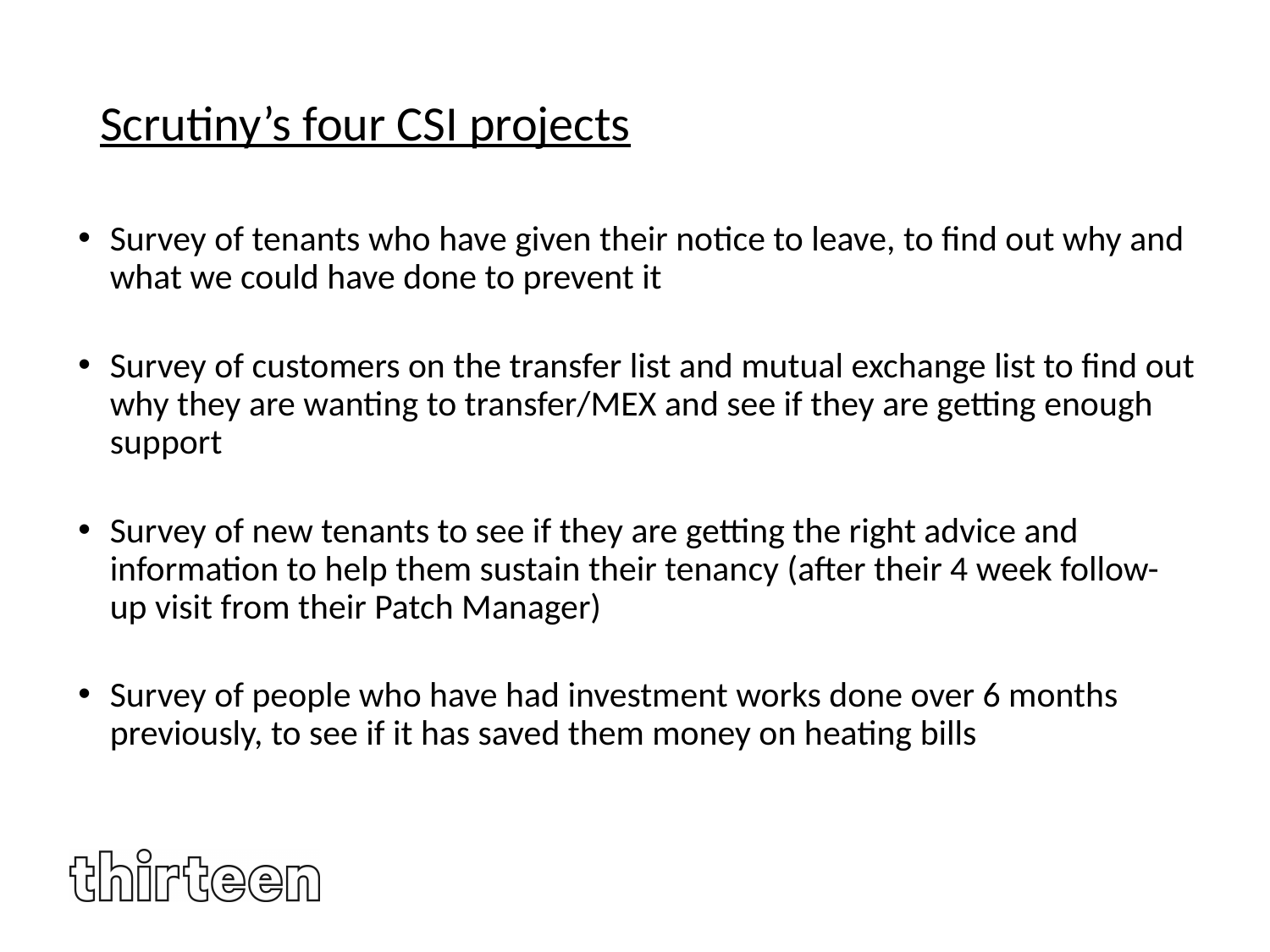

# Scrutiny’s four CSI projects
Survey of tenants who have given their notice to leave, to find out why and what we could have done to prevent it

Survey of customers on the transfer list and mutual exchange list to find out why they are wanting to transfer/MEX and see if they are getting enough support

Survey of new tenants to see if they are getting the right advice and information to help them sustain their tenancy (after their 4 week follow-up visit from their Patch Manager)

Survey of people who have had investment works done over 6 months previously, to see if it has saved them money on heating bills